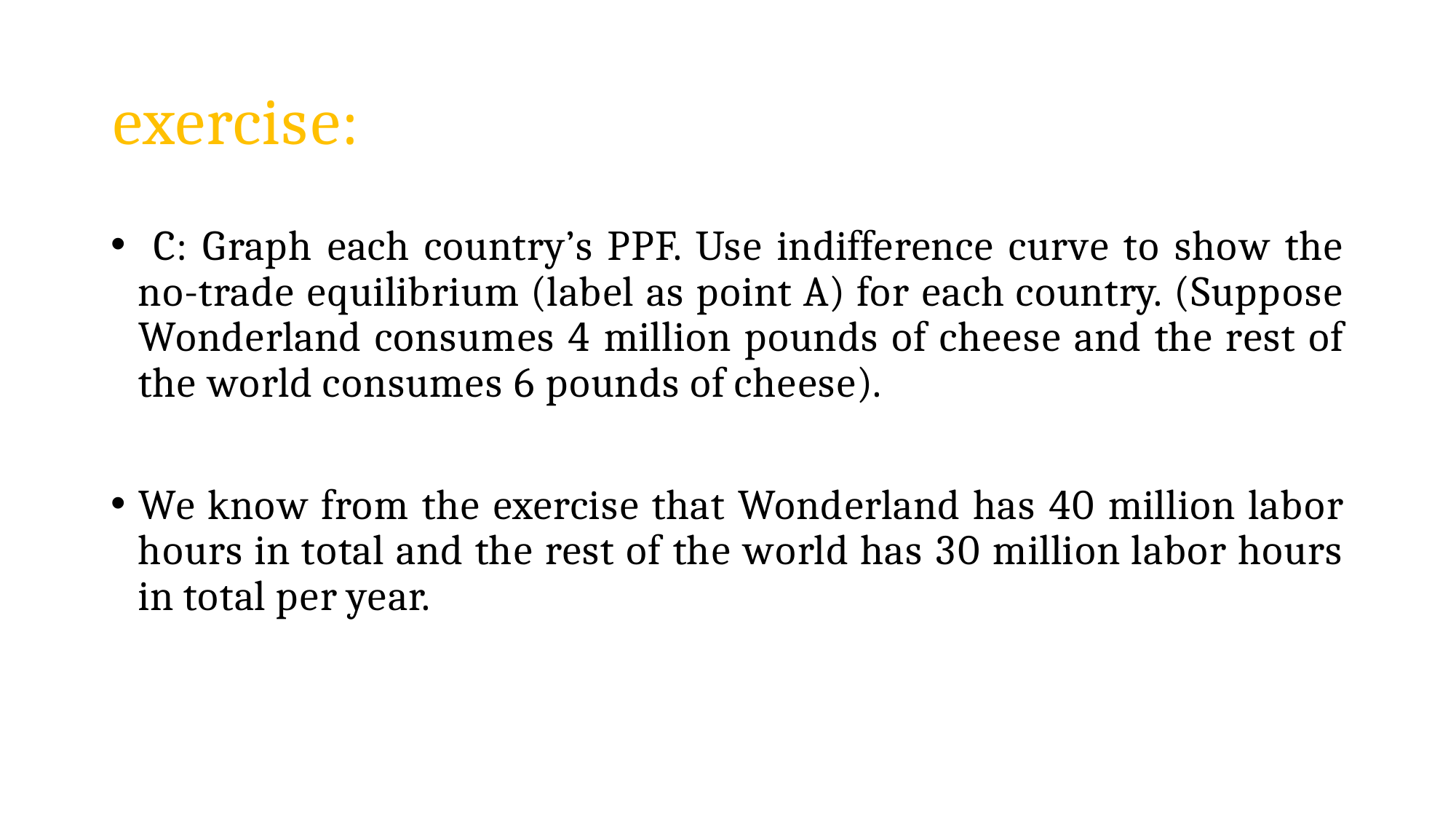

# exercise:
 C: Graph each country’s PPF. Use indifference curve to show the no-trade equilibrium (label as point A) for each country. (Suppose Wonderland consumes 4 million pounds of cheese and the rest of the world consumes 6 pounds of cheese).

We know from the exercise that Wonderland has 40 million labor hours in total and the rest of the world has 30 million labor hours in total per year.